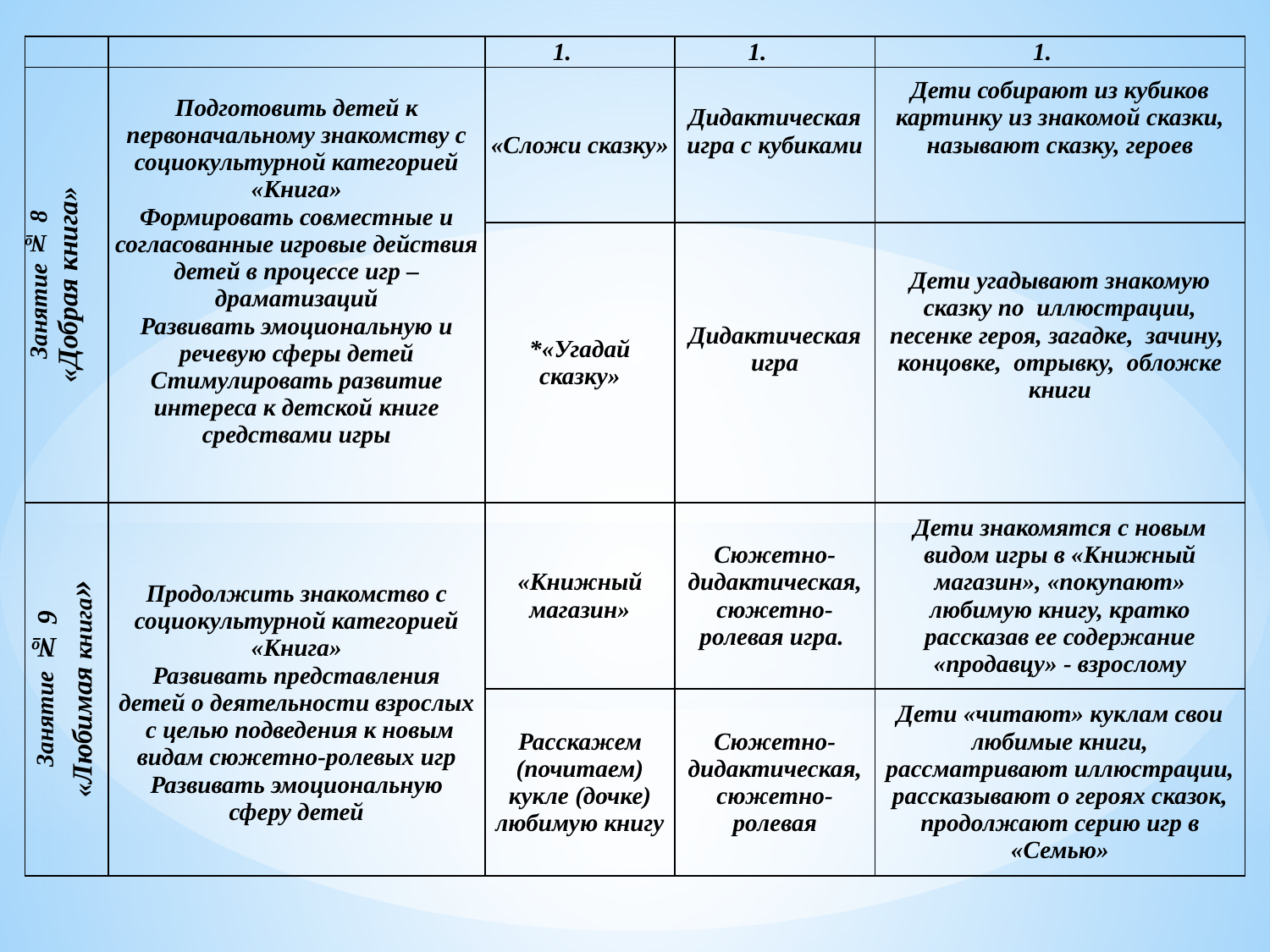

|  |  |  |  |  |
| --- | --- | --- | --- | --- |
| Занятие № 8 «Добрая книга» | Подготовить детей к первоначальному знакомству с социокультурной категорией «Книга» Формировать совместные и согласованные игровые действия детей в процессе игр – драматизаций Развивать эмоциональную и речевую сферы детей Стимулировать развитие интереса к детской книге средствами игры | «Сложи сказку» | Дидактическая игра с кубиками | Дети собирают из кубиков картинку из знакомой сказки, называют сказку, героев |
|  |  | \*«Угадай сказку» | Дидактическая игра | Дети угадывают знакомую сказку по иллюстрации, песенке героя, загадке, зачину, концовке, отрывку, обложке книги |
| Занятие № 9 «Любимая книга» | Продолжить знакомство с социокультурной категорией «Книга» Развивать представления детей о деятельности взрослых с целью подведения к новым видам сюжетно-ролевых игр Развивать эмоциональную сферу детей | «Книжный магазин» | Сюжетно-дидактическая, сюжетно-ролевая игра. | Дети знакомятся с новым видом игры в «Книжный магазин», «покупают» любимую книгу, кратко рассказав ее содержание «продавцу» - взрослому |
|  |  | Расскажем (почитаем) кукле (дочке) любимую книгу | Сюжетно-дидактическая, сюжетно-ролевая | Дети «читают» куклам свои любимые книги, рассматривают иллюстрации, рассказывают о героях сказок, продолжают серию игр в «Семью» |